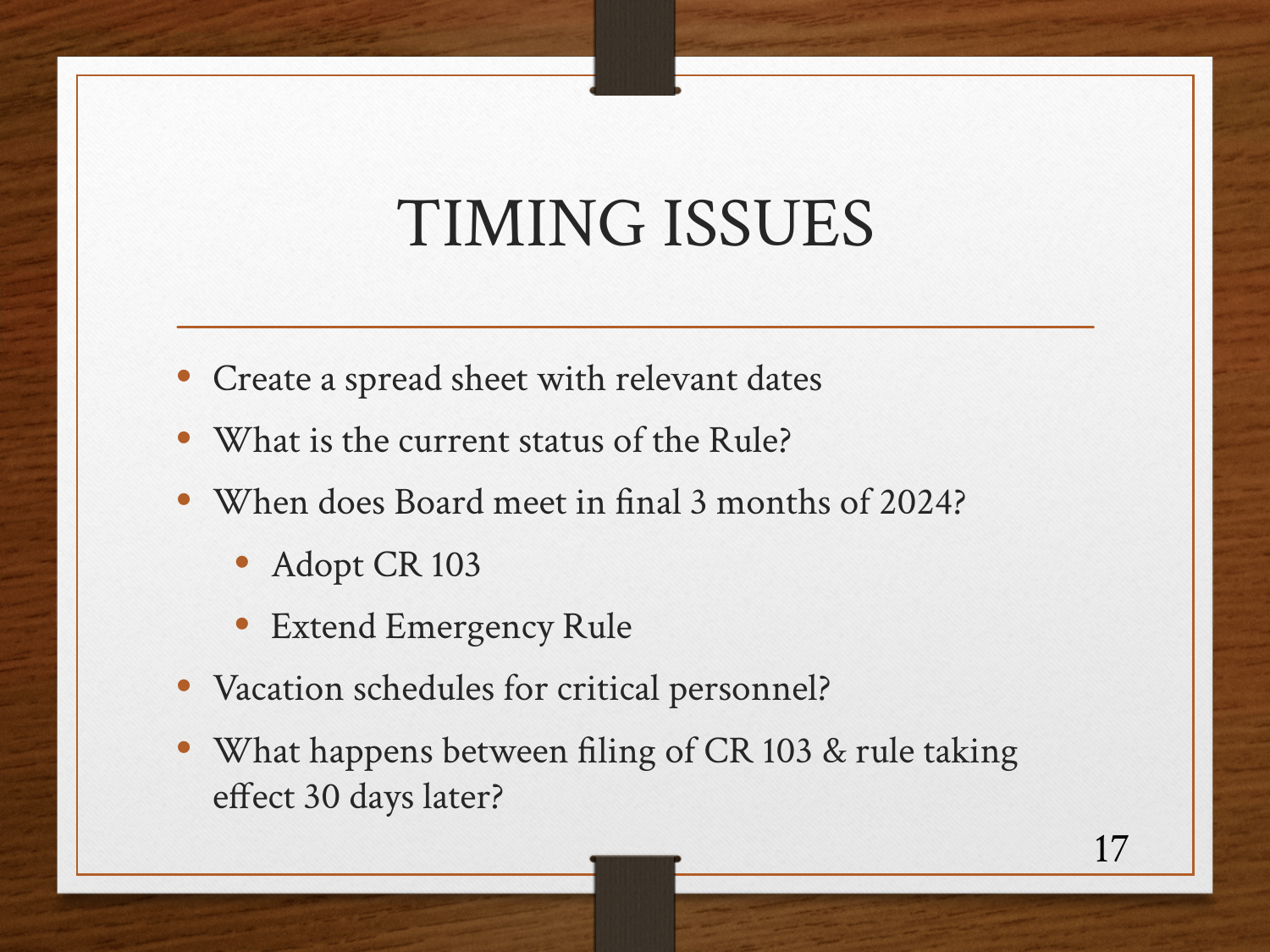

# TIMING ISSUES
Create a spread sheet with relevant dates
What is the current status of the Rule?
When does Board meet in final 3 months of 2024?
Adopt CR 103
Extend Emergency Rule
Vacation schedules for critical personnel?
What happens between filing of CR 103 & rule taking effect 30 days later?

17